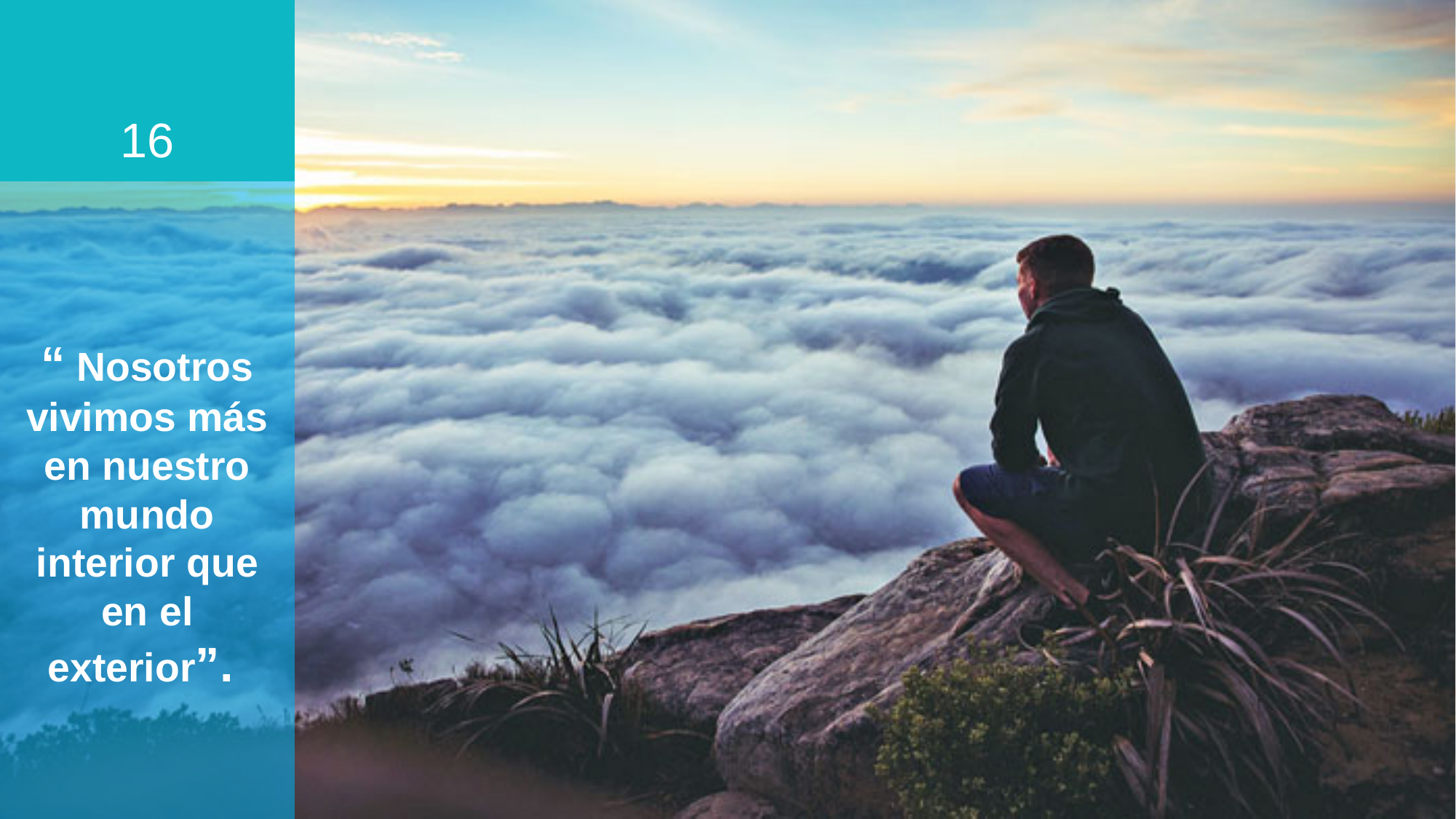

16
# “ Nosotros vivimos más en nuestro mundo interior que en el exterior”.